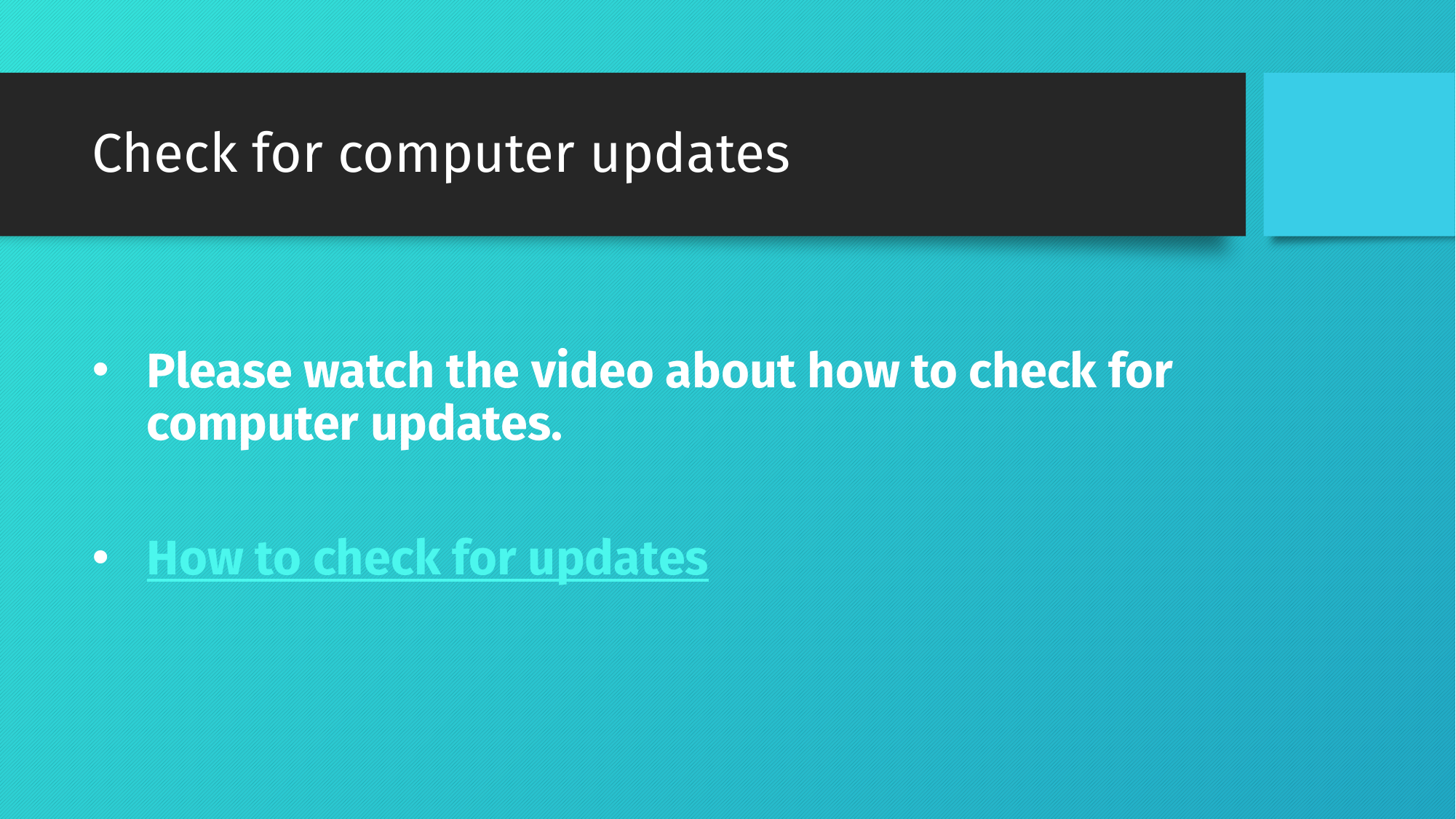

# Check for computer updates

Please watch the video about how to check for computer updates.

How to check for updates